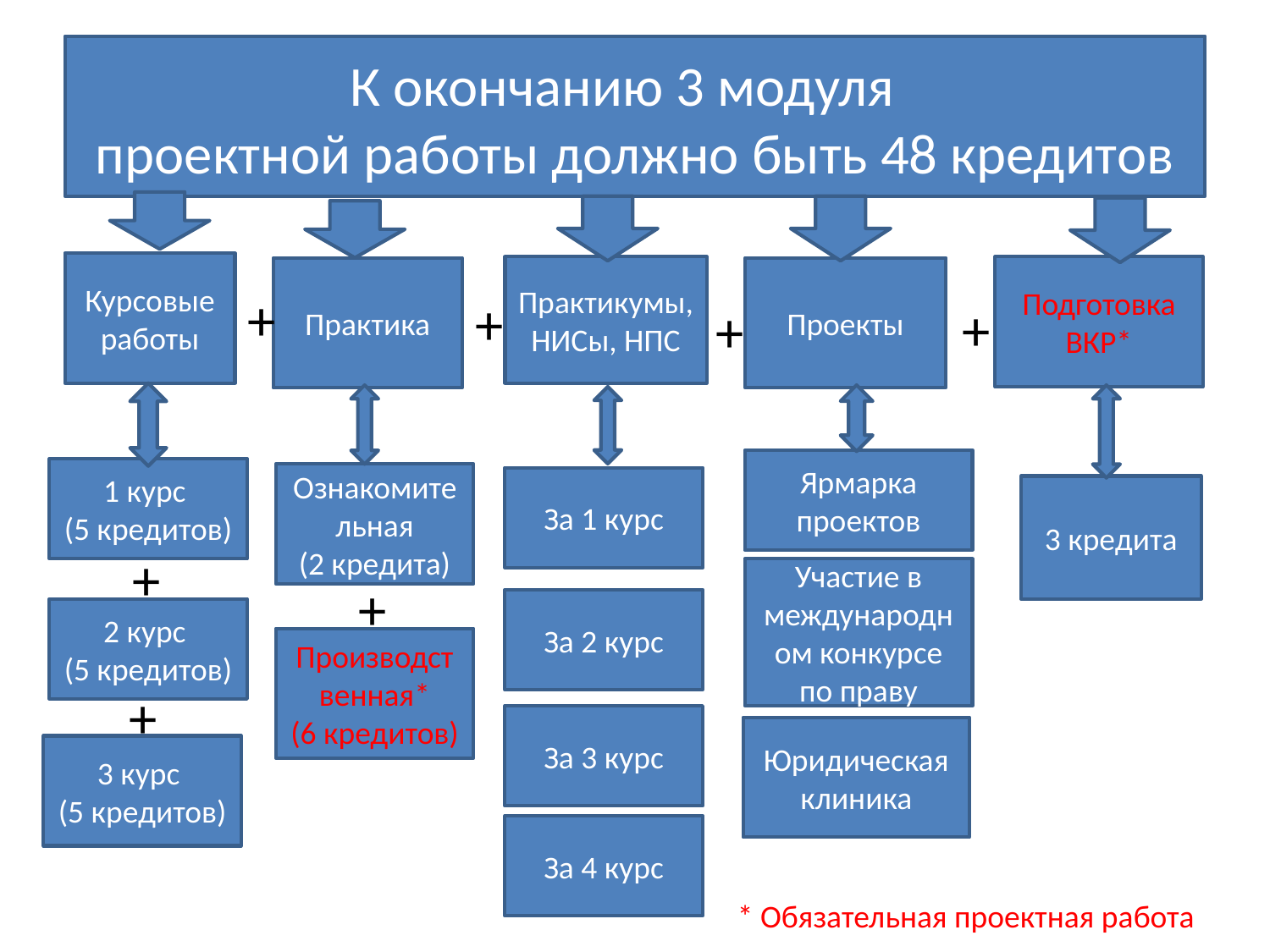

# К окончанию 3 модуля проектной работы должно быть 48 кредитов

Курсовые работы
Практикумы, НИСы, НПС
Подготовка ВКР*
Практика
Проекты
+
+
+
+

Ярмарка проектов
1 курс
(5 кредитов)
Ознакомительная
(2 кредита)
За 1 курс
3 кредита
+
Участие в международном конкурсе по праву
+
За 2 курс
2 курс
(5 кредитов)
Производственная*
(6 кредитов)
+
За 3 курс
Юридическая клиника
3 курс
(5 кредитов)
За 4 курс
* Обязательная проектная работа